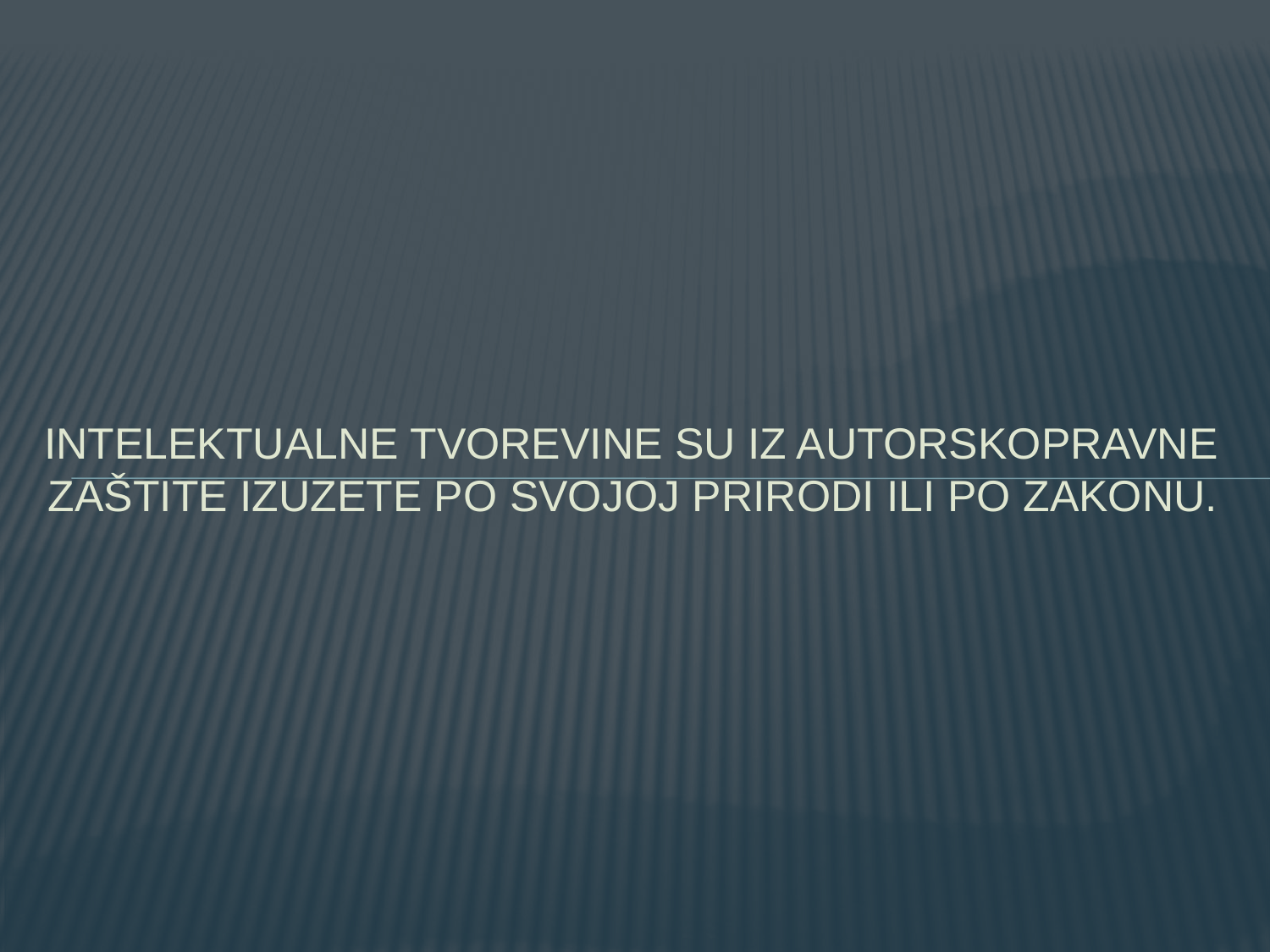

# Intelektualne tvorevine su iz autorskopravne zaštite izuzete po svojoj prirodi ili po zakonu.